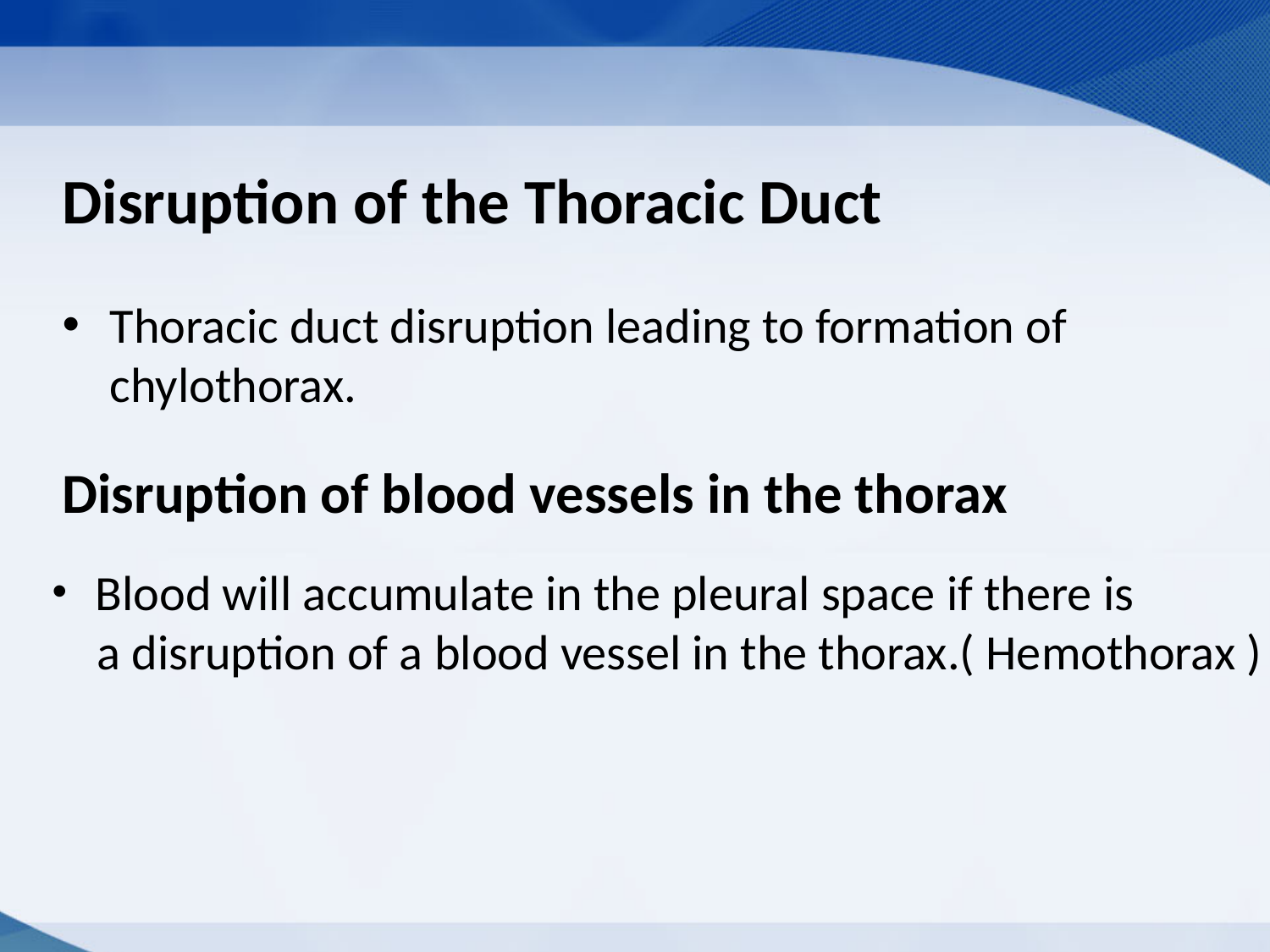

# Disruption of the Thoracic Duct
Thoracic duct disruption leading to formation of chylothorax.
Disruption of blood vessels in the thorax
   Blood will accumulate in the pleural space if there is
    a disruption of a blood vessel in the thorax.( Hemothorax )